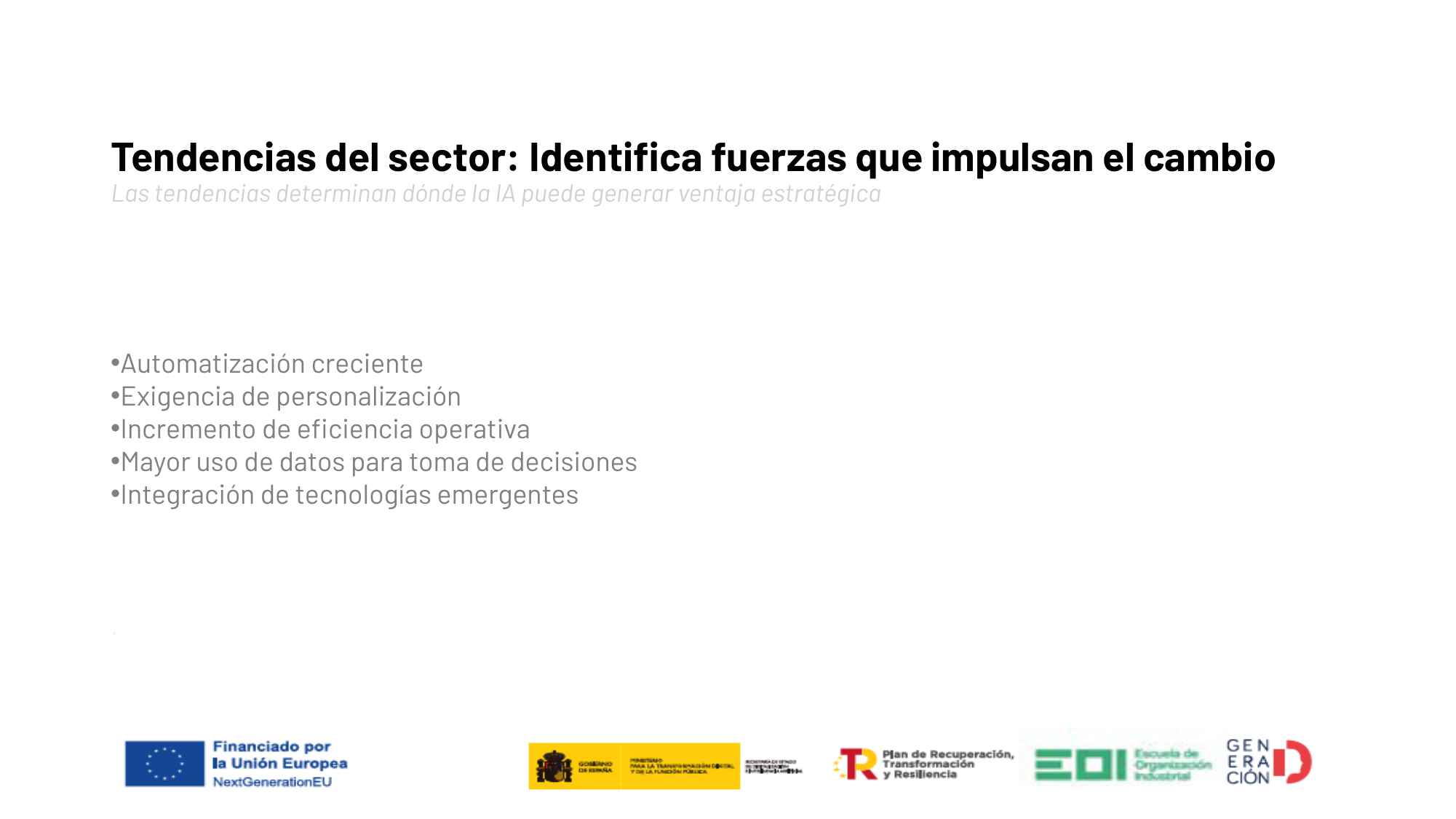

# Tendencias del sector: Identifica fuerzas que impulsan el cambio Las tendencias determinan dónde la IA puede generar ventaja estratégica
Automatización creciente
Exigencia de personalización
Incremento de eficiencia operativa
Mayor uso de datos para toma de decisiones
Integración de tecnologías emergentes

.